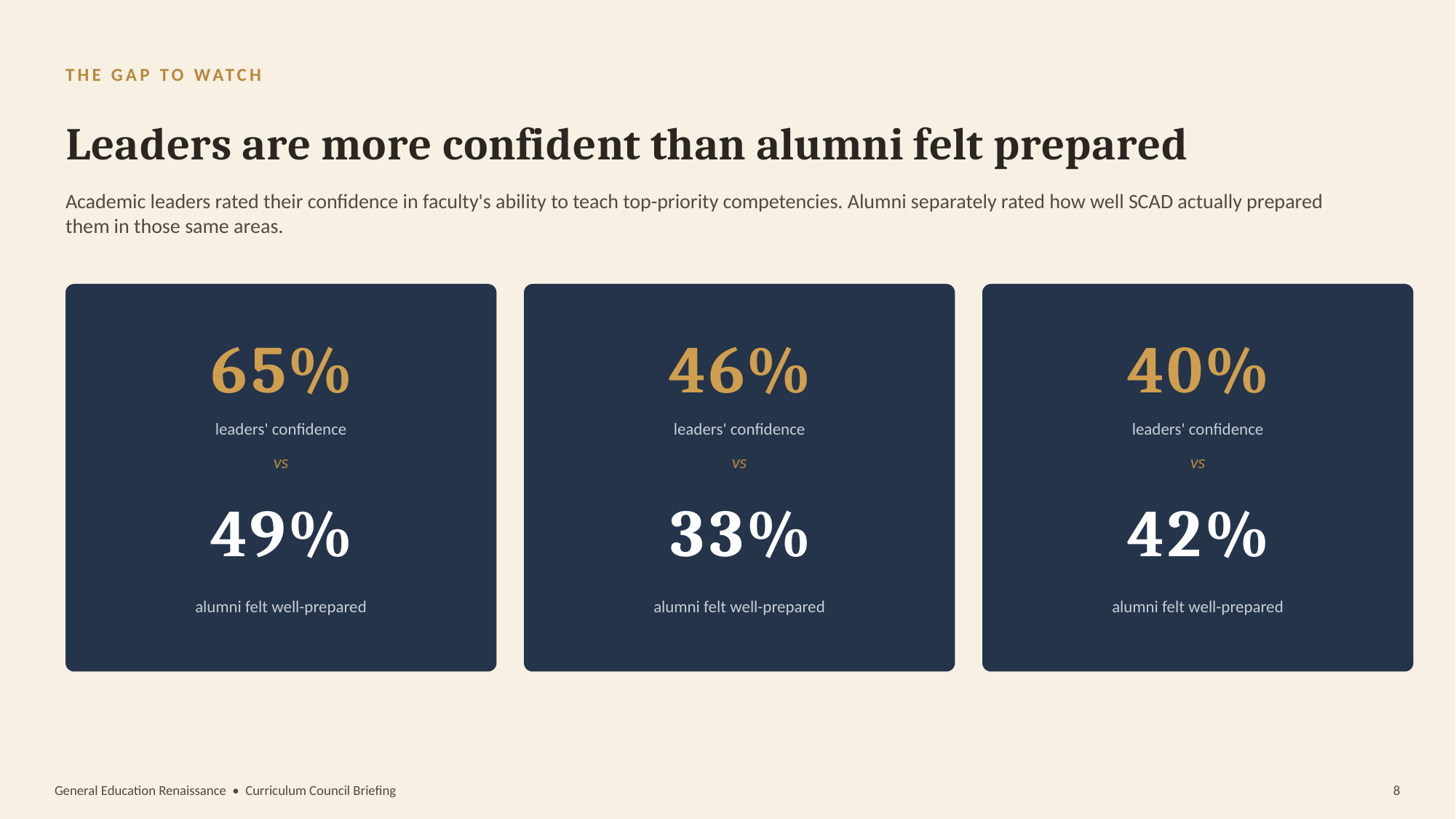

THE GAP TO WATCH
Leaders are more confident than alumni felt prepared
Academic leaders rated their confidence in faculty's ability to teach top-priority competencies. Alumni separately rated how well SCAD actually prepared them in those same areas.

65%
46%
40%
leaders' confidence
leaders' confidence
leaders' confidence
vs
vs
vs
49%
33%
42%
alumni felt well-prepared
alumni felt well-prepared
alumni felt well-prepared
General Education Renaissance  •  Curriculum Council Briefing
8